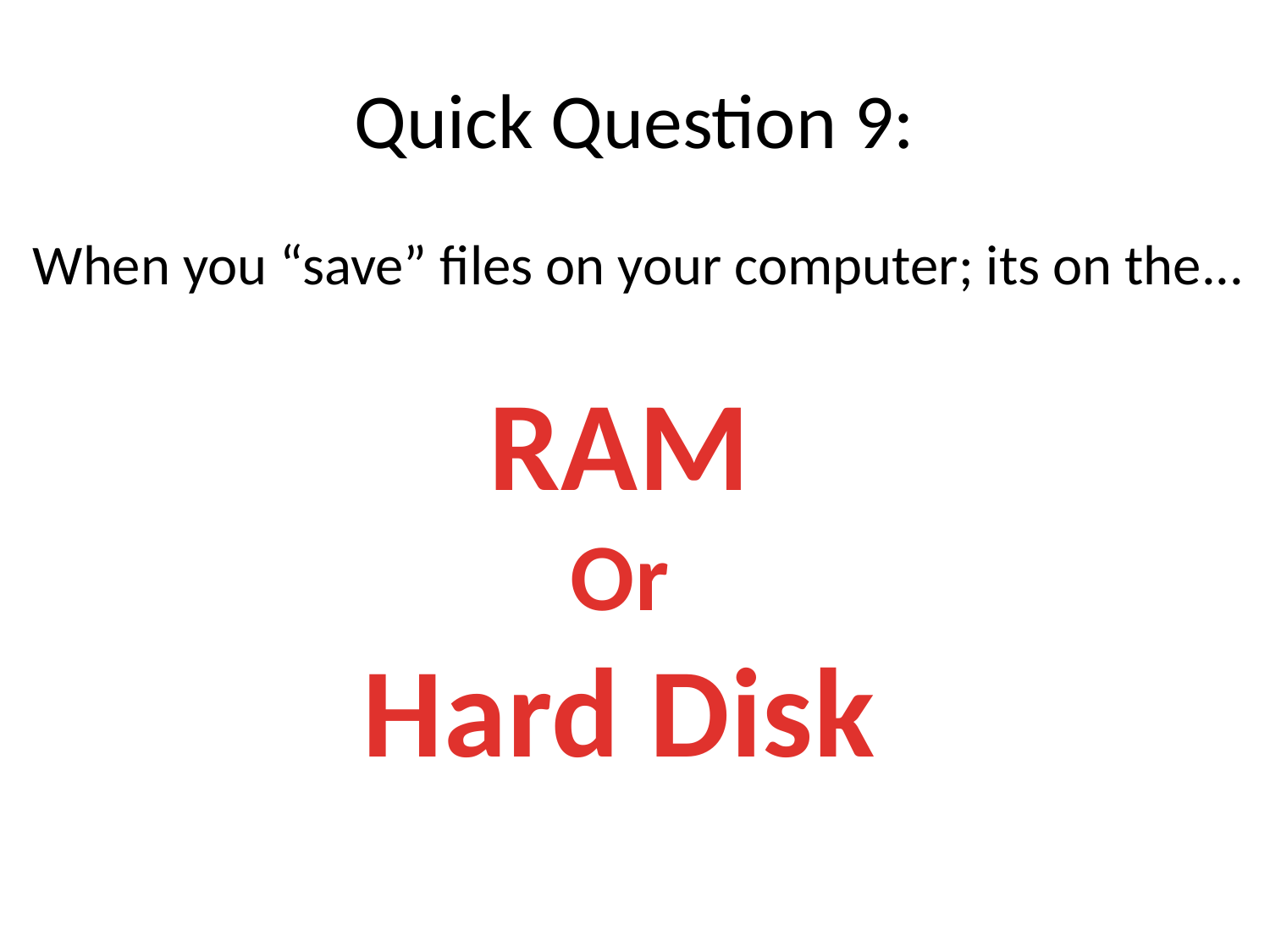

# Quick Question 9:
When you “save” files on your computer; its on the...
RAM
Or
Hard Disk